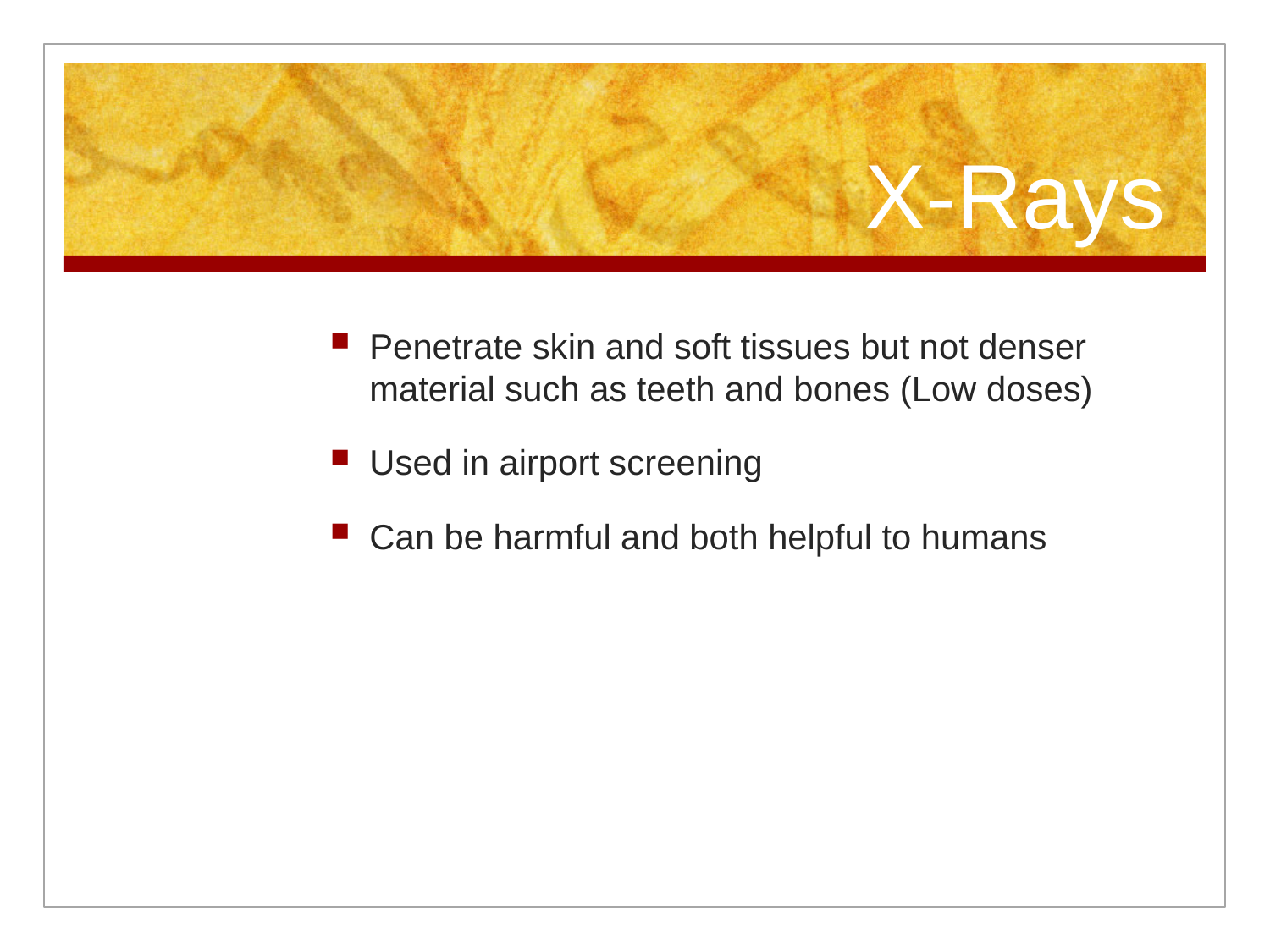

# X-Rays
Penetrate skin and soft tissues but not denser material such as teeth and bones (Low doses)
Used in airport screening
Can be harmful and both helpful to humans